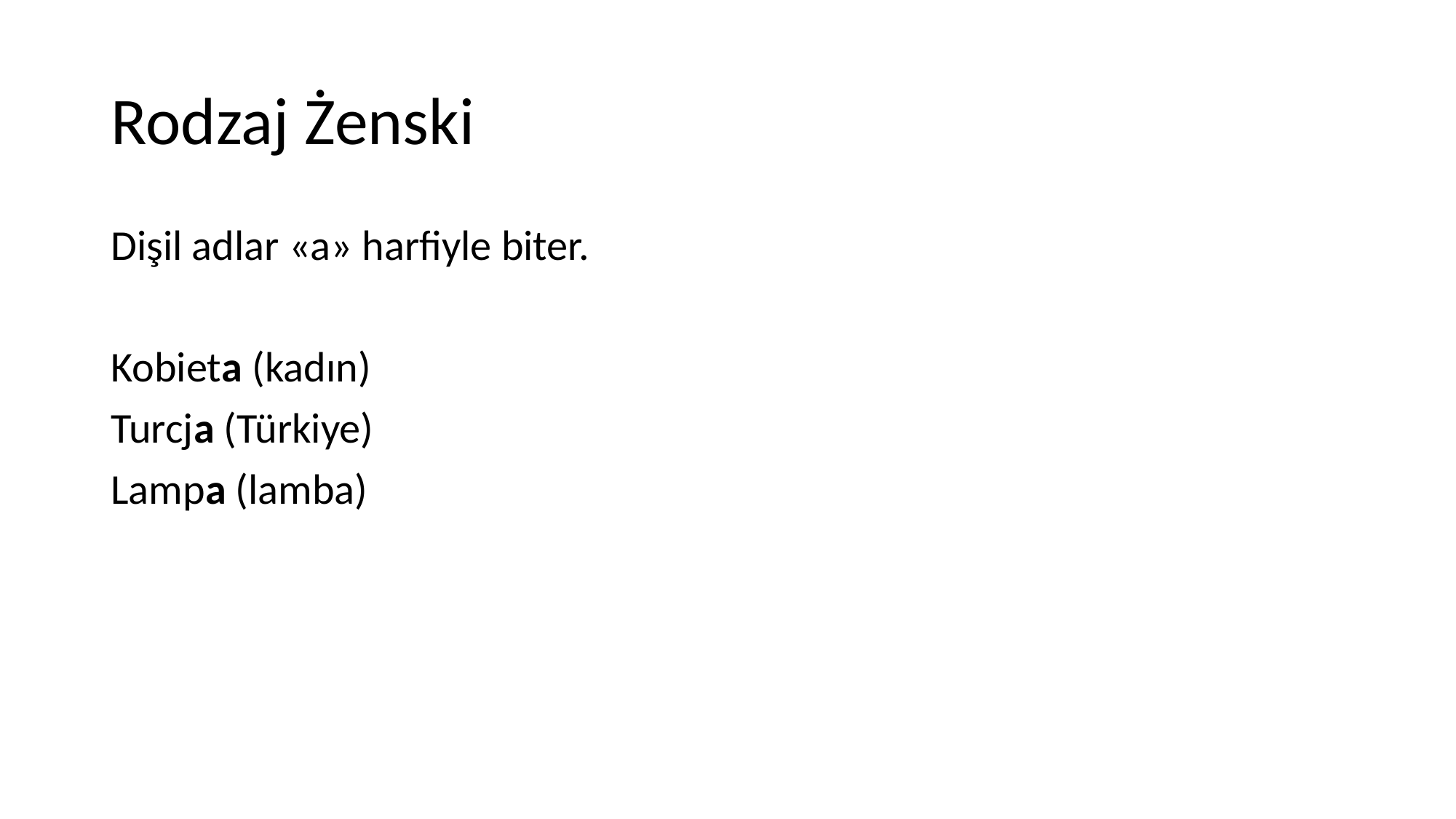

# Rodzaj Żenski
Dişil adlar «a» harfiyle biter.

Kobieta (kadın)
Turcja (Türkiye)
Lampa (lamba)